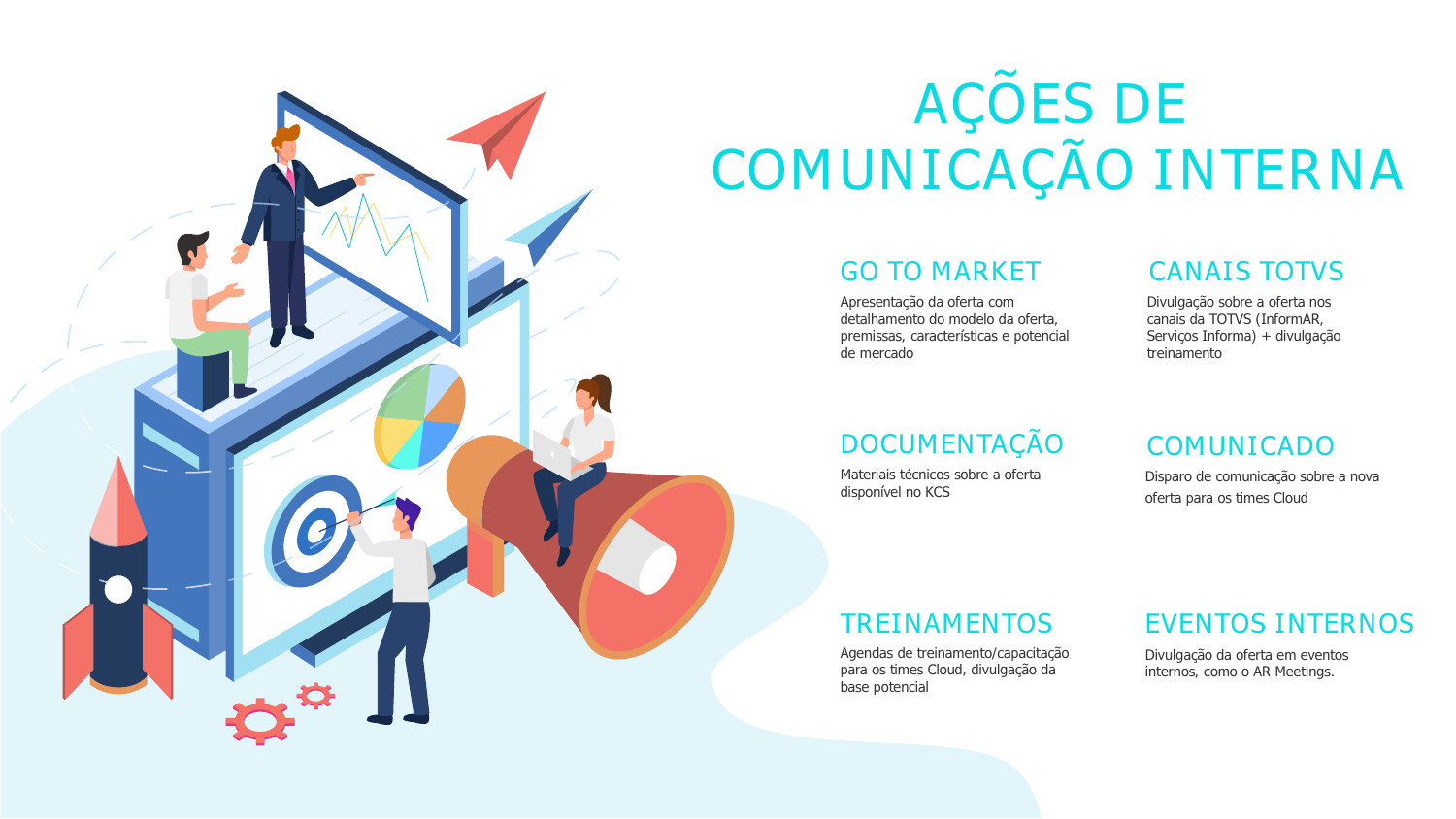

AÇÕES DE
COMUNICAÇÃO INTERNA

GO TO MARKET
CANAIS TOTVS

Apresentação da oferta com detalhamento do modelo da oferta, premissas, características e potencial de mercado
Divulgação sobre a oferta nos canais da TOTVS (InformAR, Serviços Informa) + divulgação treinamento

DOCUMENTAÇÃO

COMUNICADO

Materiais técnicos sobre a oferta disponível no KCS
Disparo de comunicação sobre a nova oferta para os times Cloud.

TREINAMENTOS
EVENTOS INTERNOS

Agendas de treinamento/capacitação para os times Cloud, divulgação da base potencial
Divulgação da oferta em eventos internos, como o AR Meetings.